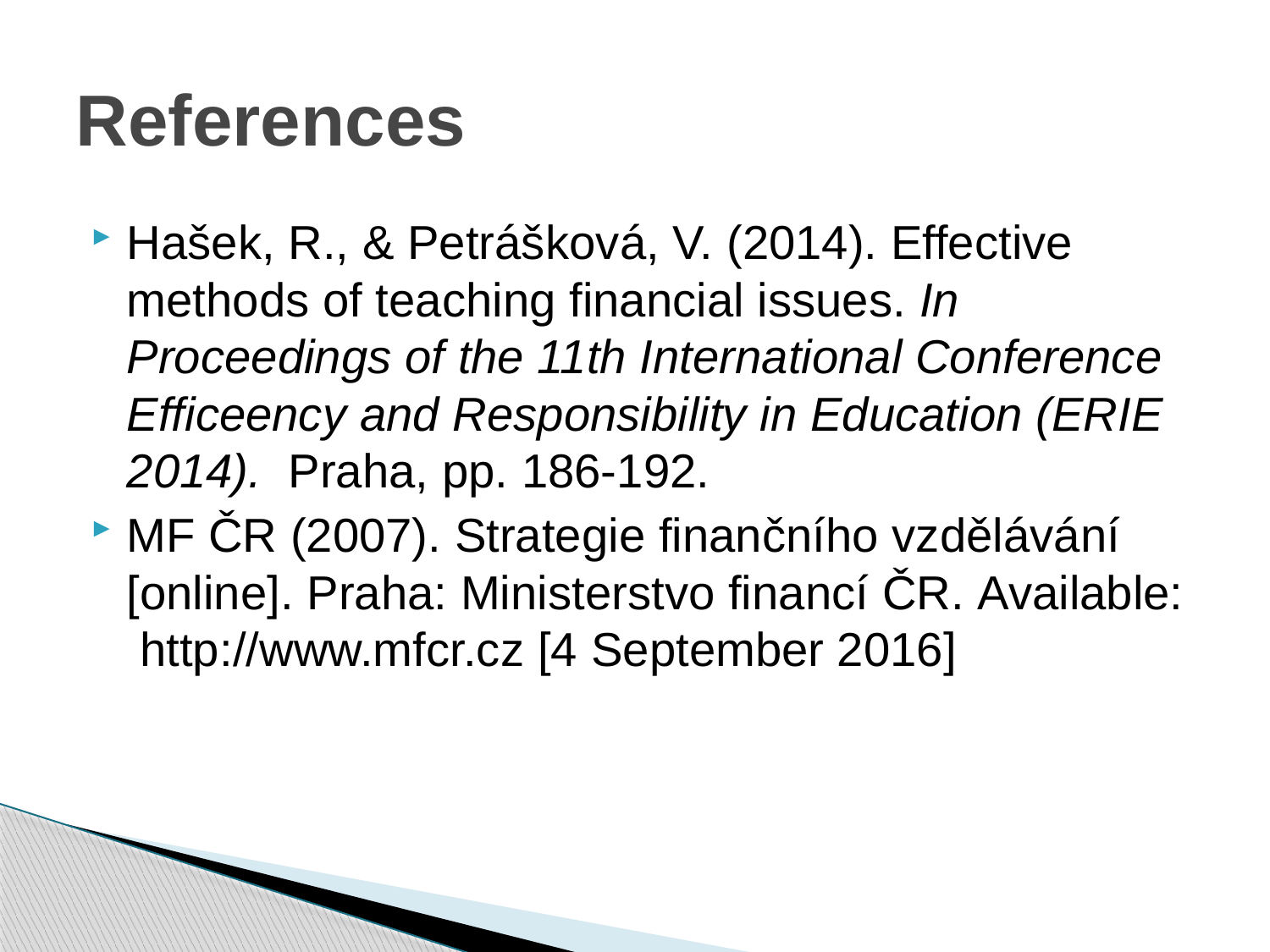

# References
Hašek, R., & Petrášková, V. (2014). Effective methods of teaching financial issues. In Proceedings of the 11th International Conference Efficeency and Responsibility in Education (ERIE 2014).  Praha, pp. 186-192.
MF ČR (2007). Strategie finančního vzdělávání [online]. Praha: Ministerstvo financí ČR. Available:  http://www.mfcr.cz [4 September 2016]